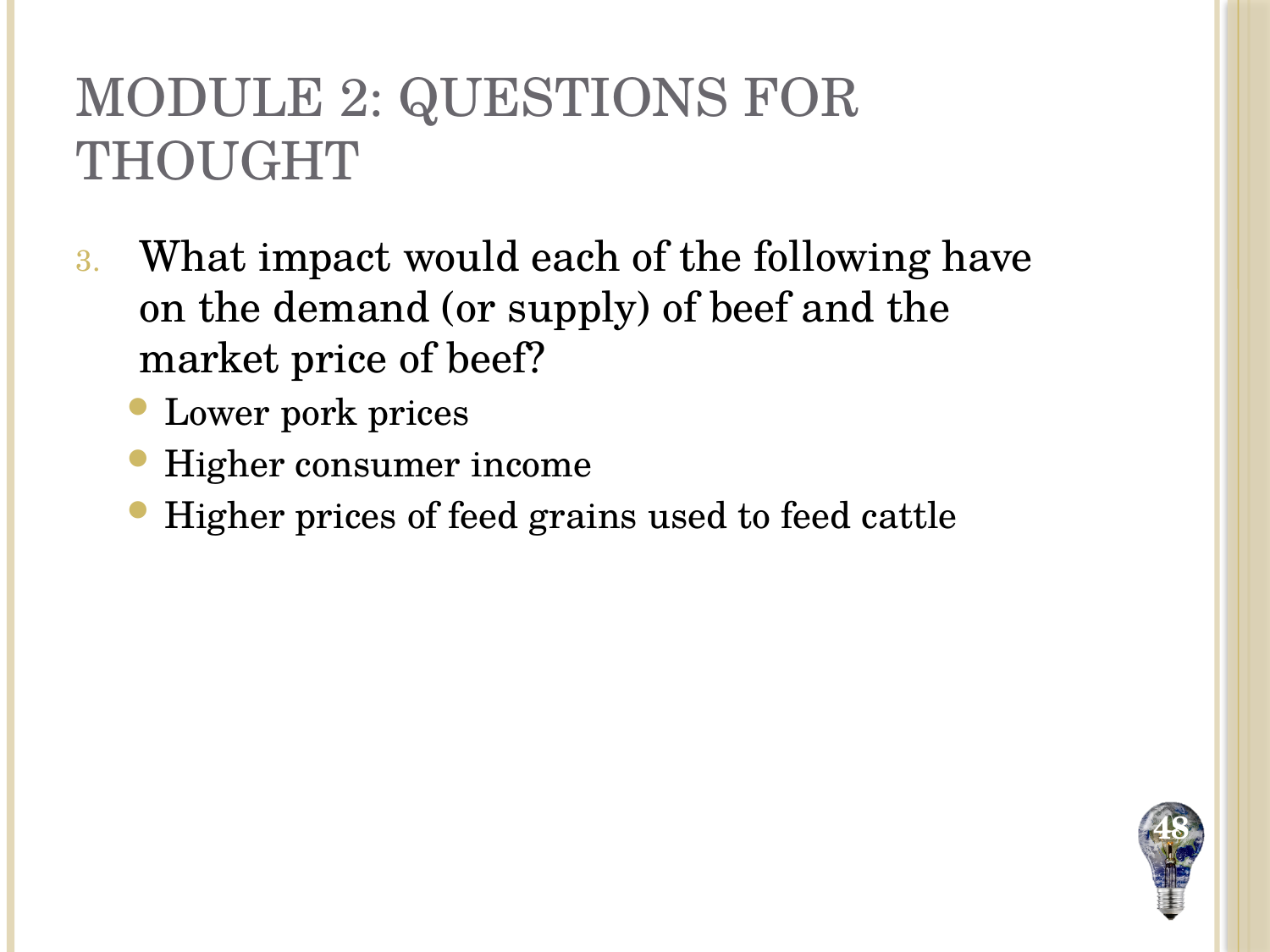

# Module 2: Questions for Thought
What impact would each of the following have on the demand (or supply) of beef and the market price of beef?
Lower pork prices
Higher consumer income
Higher prices of feed grains used to feed cattle

48